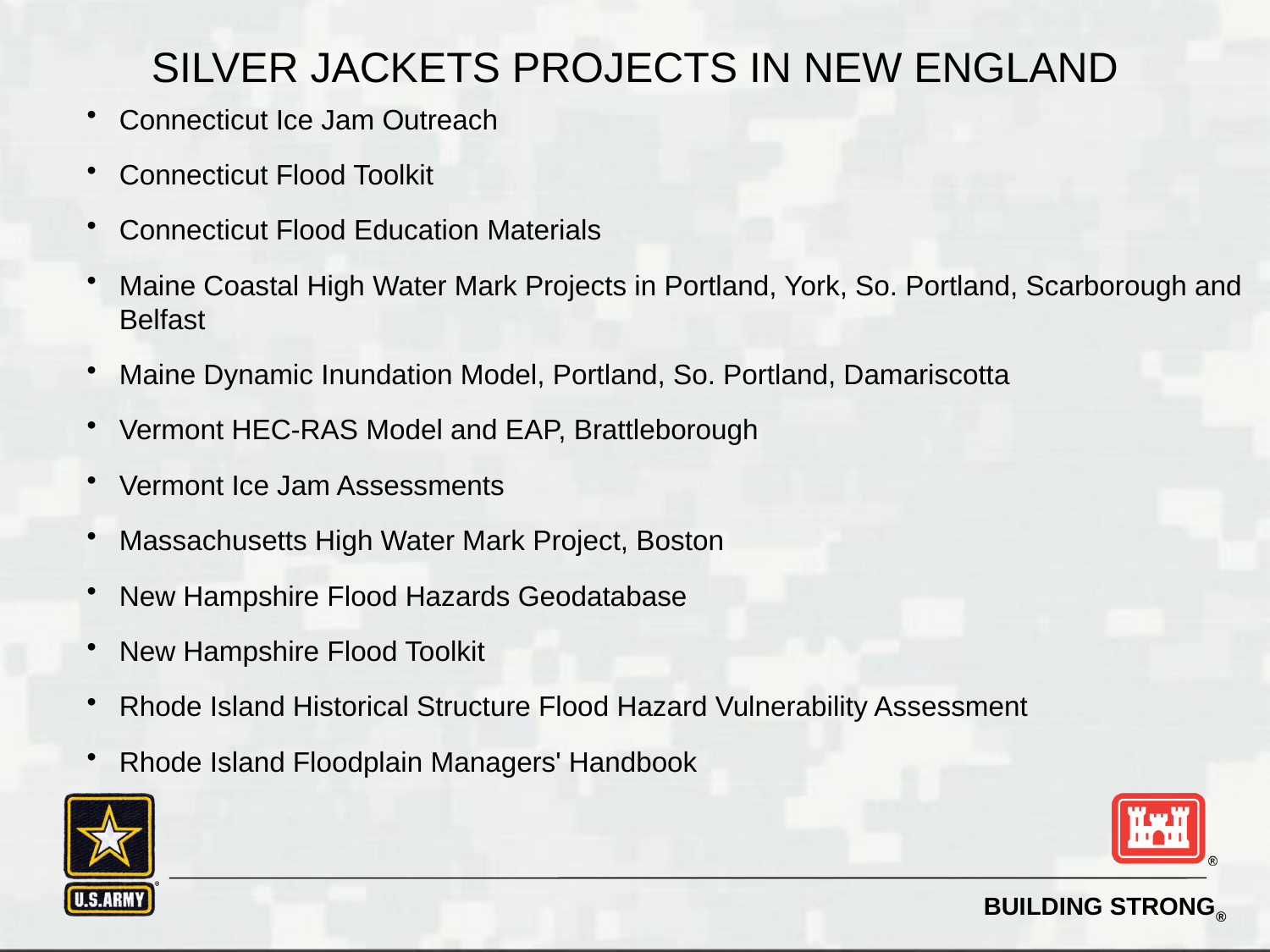

# SILVER JACKETS PROJECTS IN NEW ENGLAND
Connecticut Ice Jam Outreach
Connecticut Flood Toolkit
Connecticut Flood Education Materials
Maine Coastal High Water Mark Projects in Portland, York, So. Portland, Scarborough and Belfast
Maine Dynamic Inundation Model, Portland, So. Portland, Damariscotta
Vermont HEC-RAS Model and EAP, Brattleborough
Vermont Ice Jam Assessments
Massachusetts High Water Mark Project, Boston
New Hampshire Flood Hazards Geodatabase
New Hampshire Flood Toolkit
Rhode Island Historical Structure Flood Hazard Vulnerability Assessment
Rhode Island Floodplain Managers' Handbook